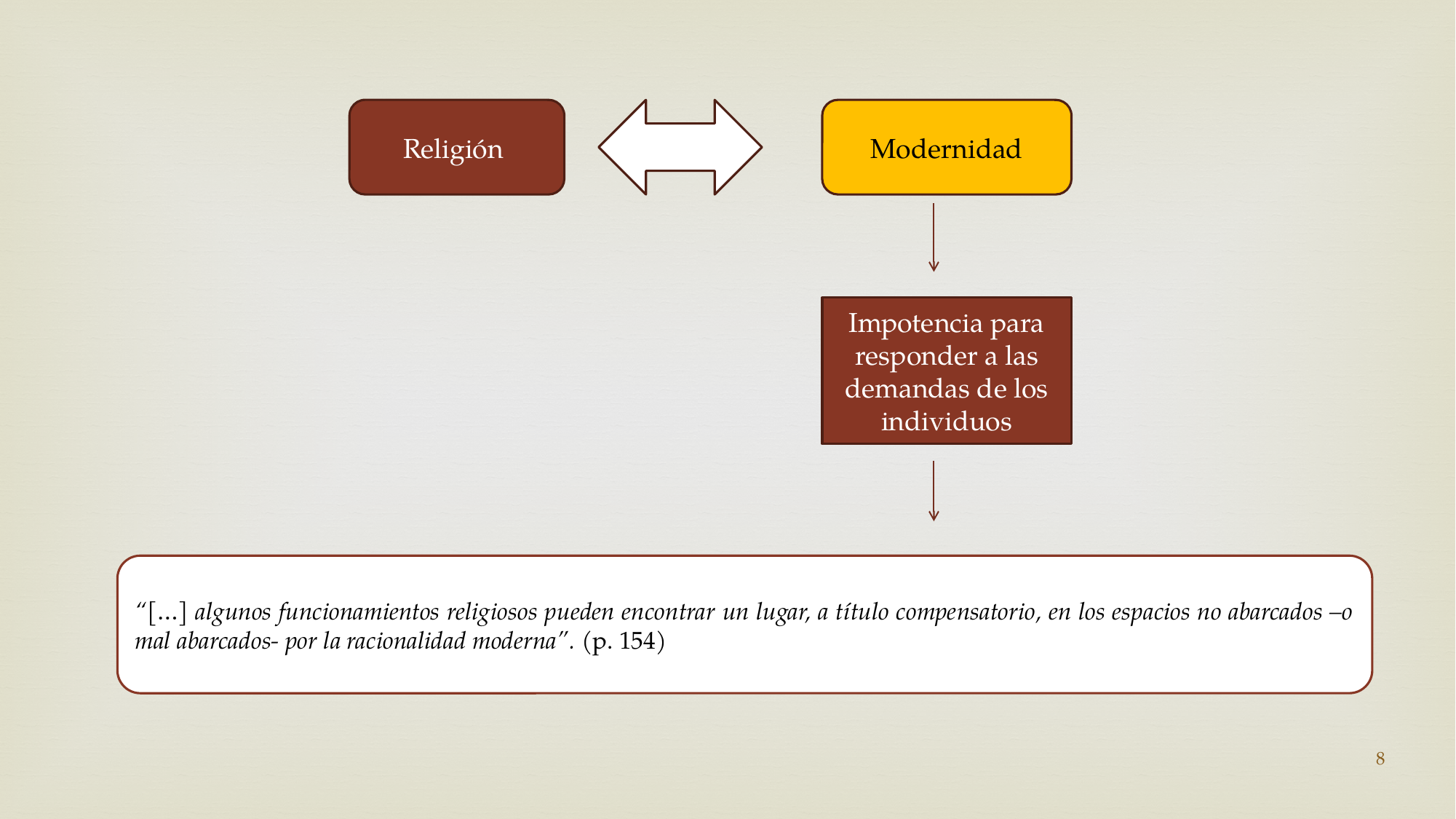

Religión

Modernidad
Impotencia para responder a las demandas de los individuos
“[…] algunos funcionamientos religiosos pueden encontrar un lugar, a título compensatorio, en los espacios no abarcados –o mal abarcados- por la racionalidad moderna”. (p. 154)
8